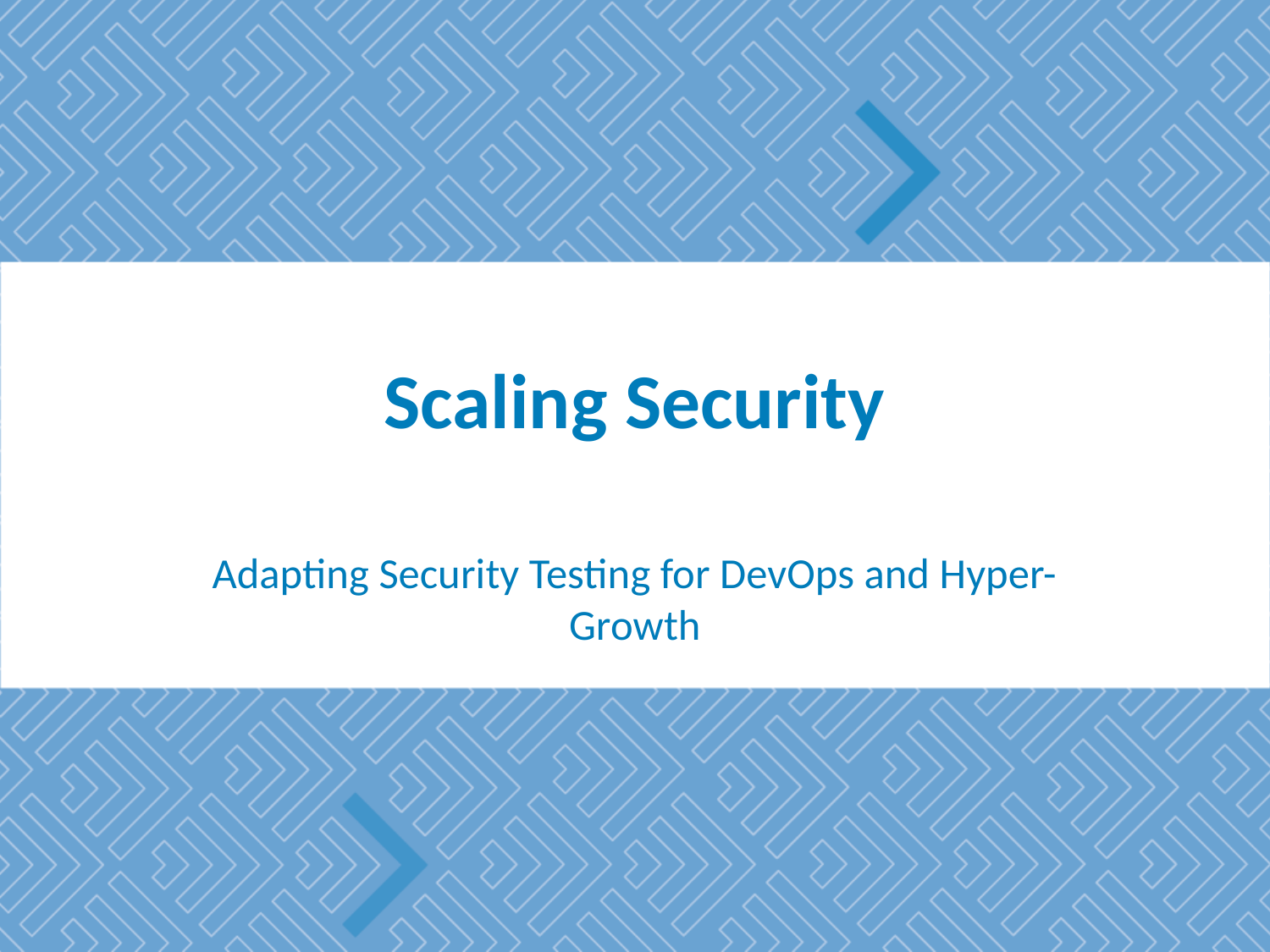

# Scaling Security
Adapting Security Testing for DevOps and Hyper-Growth